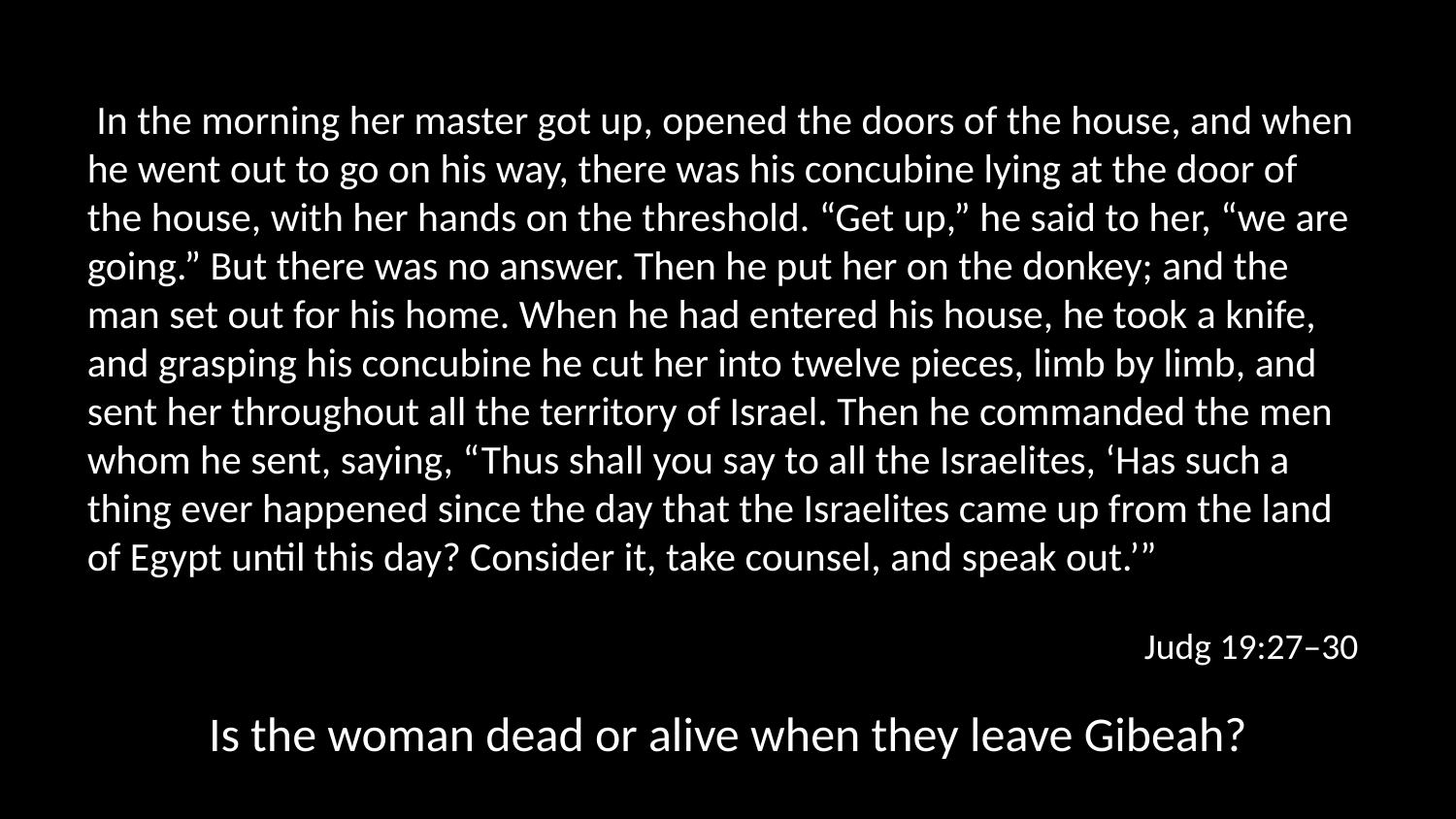

In the morning her master got up, opened the doors of the house, and when he went out to go on his way, there was his concubine lying at the door of the house, with her hands on the threshold. “Get up,” he said to her, “we are going.” But there was no answer. Then he put her on the donkey; and the man set out for his home. When he had entered his house, he took a knife, and grasping his concubine he cut her into twelve pieces, limb by limb, and sent her throughout all the territory of Israel. Then he commanded the men whom he sent, saying, “Thus shall you say to all the Israelites, ‘Has such a thing ever happened since the day that the Israelites came up from the land of Egypt until this day? Consider it, take counsel, and speak out.’”

Judg 19:27–30
Is the woman dead or alive when they leave Gibeah?